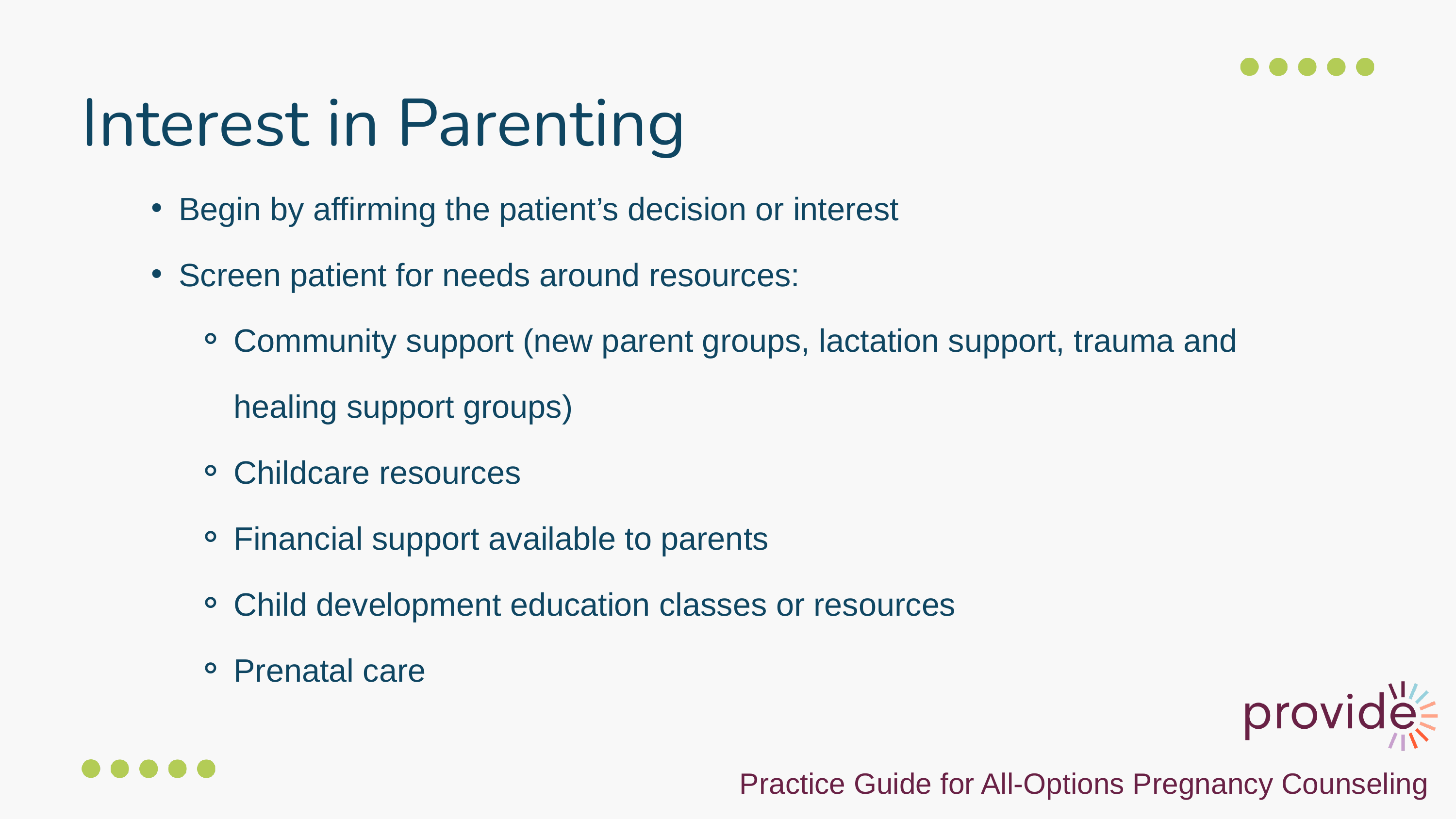

Interest in Parenting

Begin by affirming the patient’s decision or interest
Screen patient for needs around resources:
Community support (new parent groups, lactation support, trauma and healing support groups)
Childcare resources
Financial support available to parents
Child development education classes or resources
Prenatal care

Practice Guide for All-Options Pregnancy Counseling